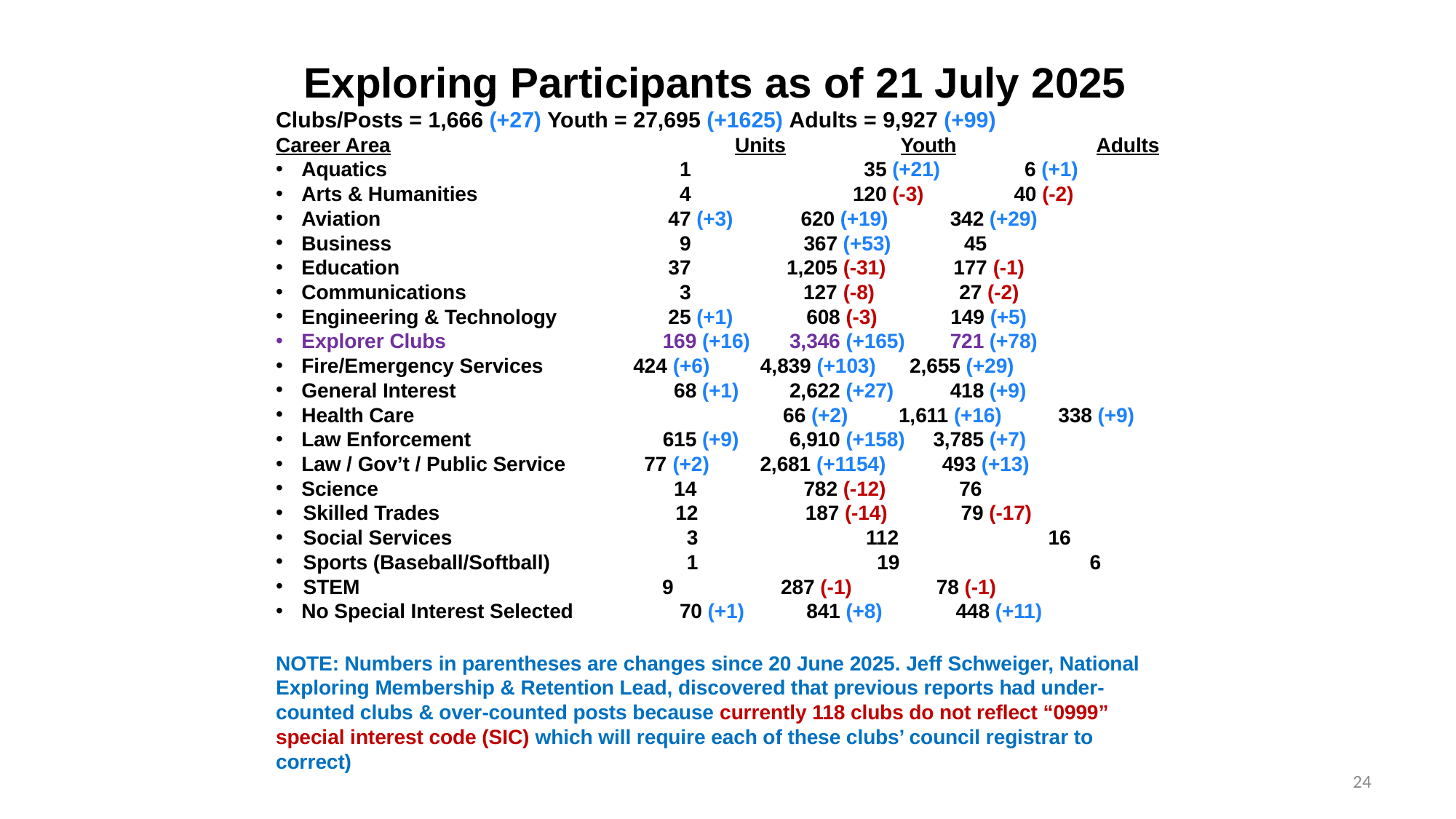

# Exploring Participants as of 21 July 2025
Clubs/Posts = 1,666 (+27) Youth = 27,695 (+1625) Adults = 9,927 (+99)
Career Area			    Units	              Youth	          Adults
Aquatics			         1		   35 (+21)               6 (+1)
Arts & Humanities 		         4 		 120 (-3)                40 (-2)
Aviation			       47 (+3)            620 (+19)           342 (+29)
Business			         9                    367 (+53)             45
Education			       37                 1,205 (-31)            177 (-1)
Communications		         3                    127 (-8)               27 (-2)
Engineering & Technology	       25 (+1)             608 (-3)             149 (+5)
Explorer Clubs		      169 (+16)       3,346 (+165)        721 (+78)
Fire/Emergency Services                424 (+6)         4,839 (+103)      2,655 (+29)
General Interest 		        68 (+1)         2,622 (+27)          418 (+9)
Health Care			        66 (+2)         1,611 (+16)          338 (+9)
Law Enforcement		      615 (+9)         6,910 (+158)     3,785 (+7)
Law / Gov’t / Public Service              77 (+2)         2,681 (+1154)          493 (+13)
Science			        14                   782 (-12)             76
Skilled Trades		        12                   187 (-14)             79 (-17)
Social Services		          3 		   112 	                16
Sports (Baseball/Softball)	          1		     19		    6
STEM		                         9                   287 (-1)               78 (-1)
No Special Interest Selected	         70 (+1)           841 (+8)             448 (+11)

NOTE: Numbers in parentheses are changes since 20 June 2025. Jeff Schweiger, National Exploring Membership & Retention Lead, discovered that previous reports had under-counted clubs & over-counted posts because currently 118 clubs do not reflect “0999” special interest code (SIC) which will require each of these clubs’ council registrar to correct)

24